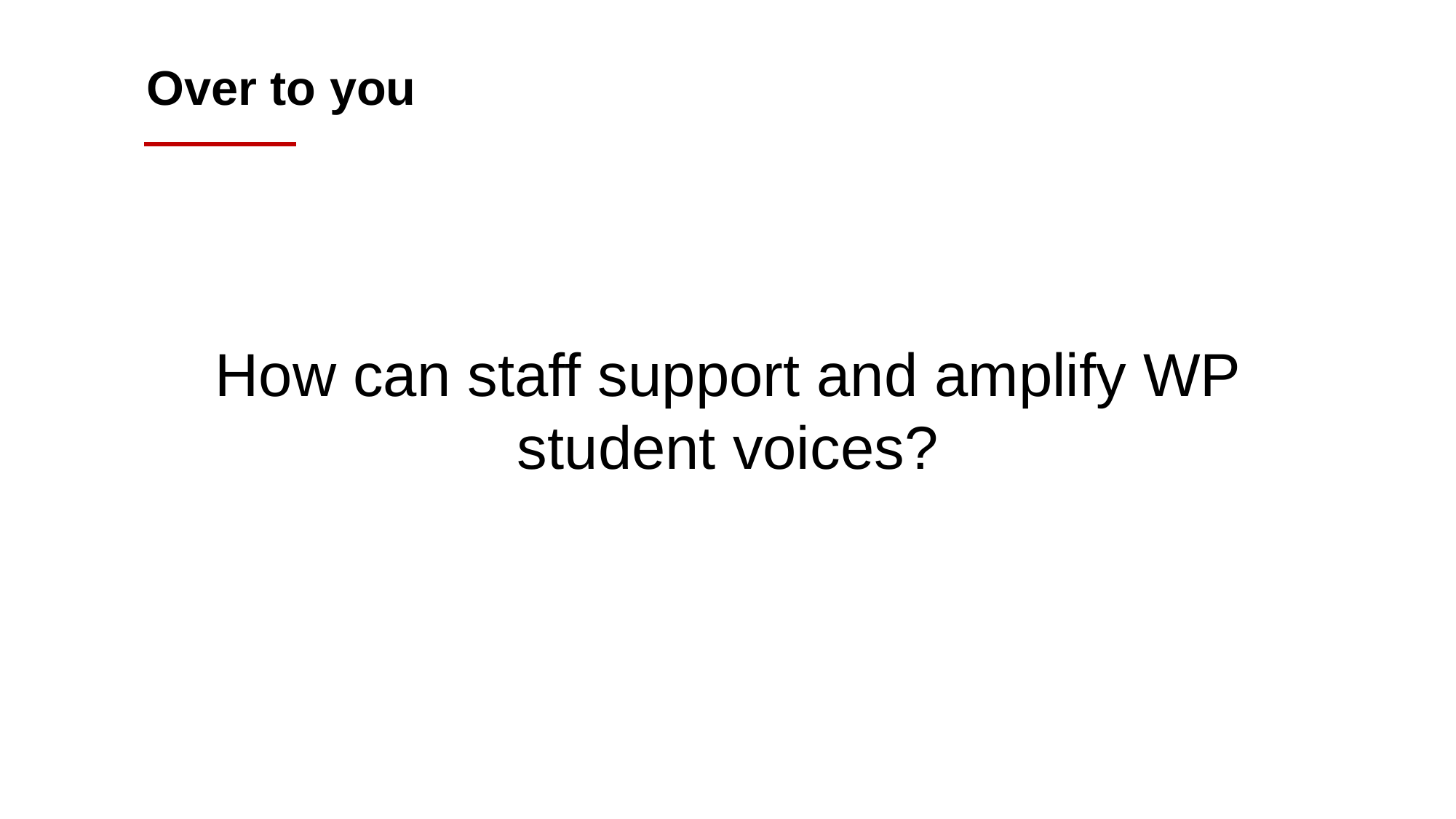

Over to you
How can staff support and amplify WP student voices?